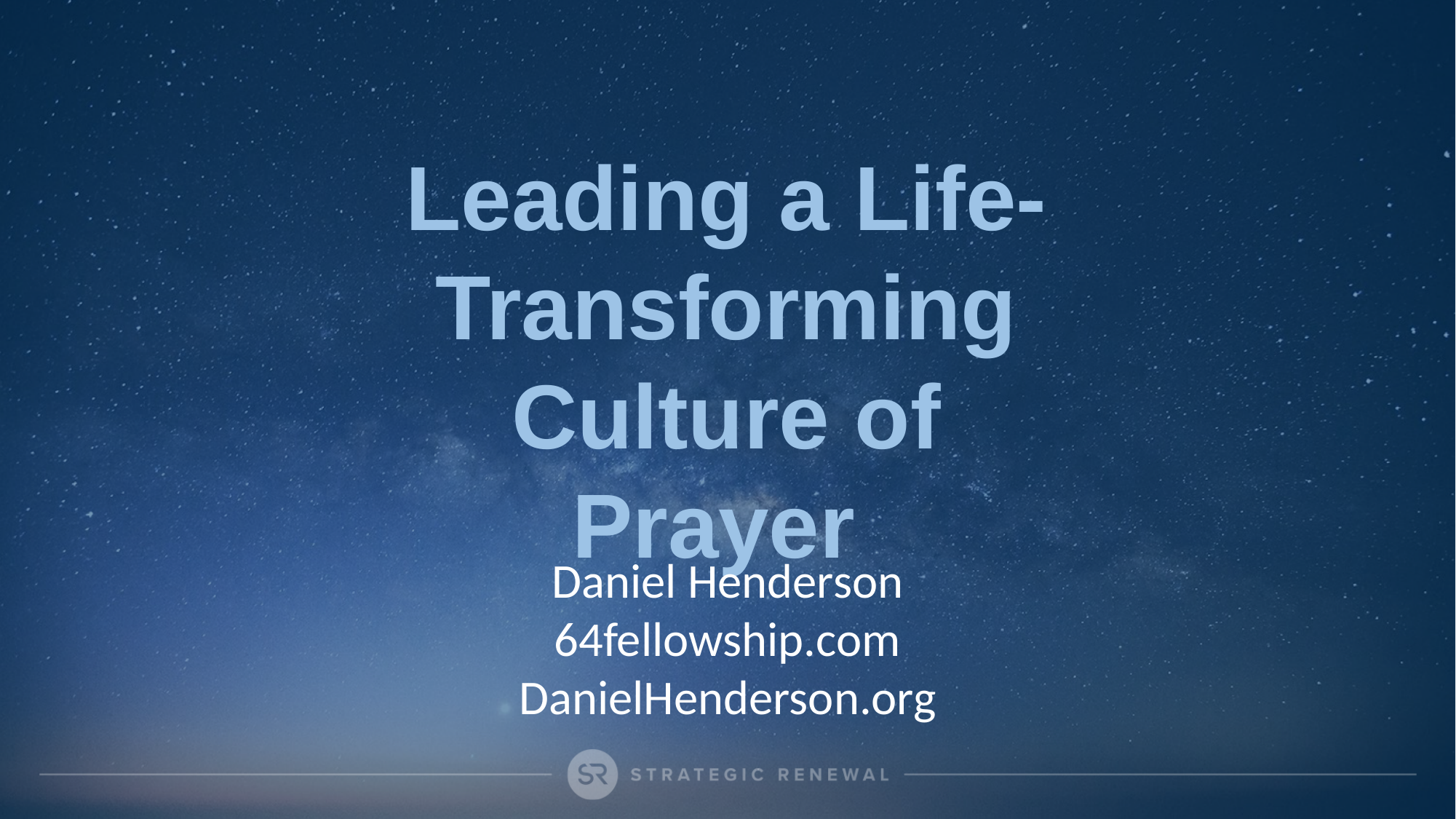

Leading a Life-Transforming Culture of Prayer
#
Daniel Henderson
64fellowship.com
DanielHenderson.org